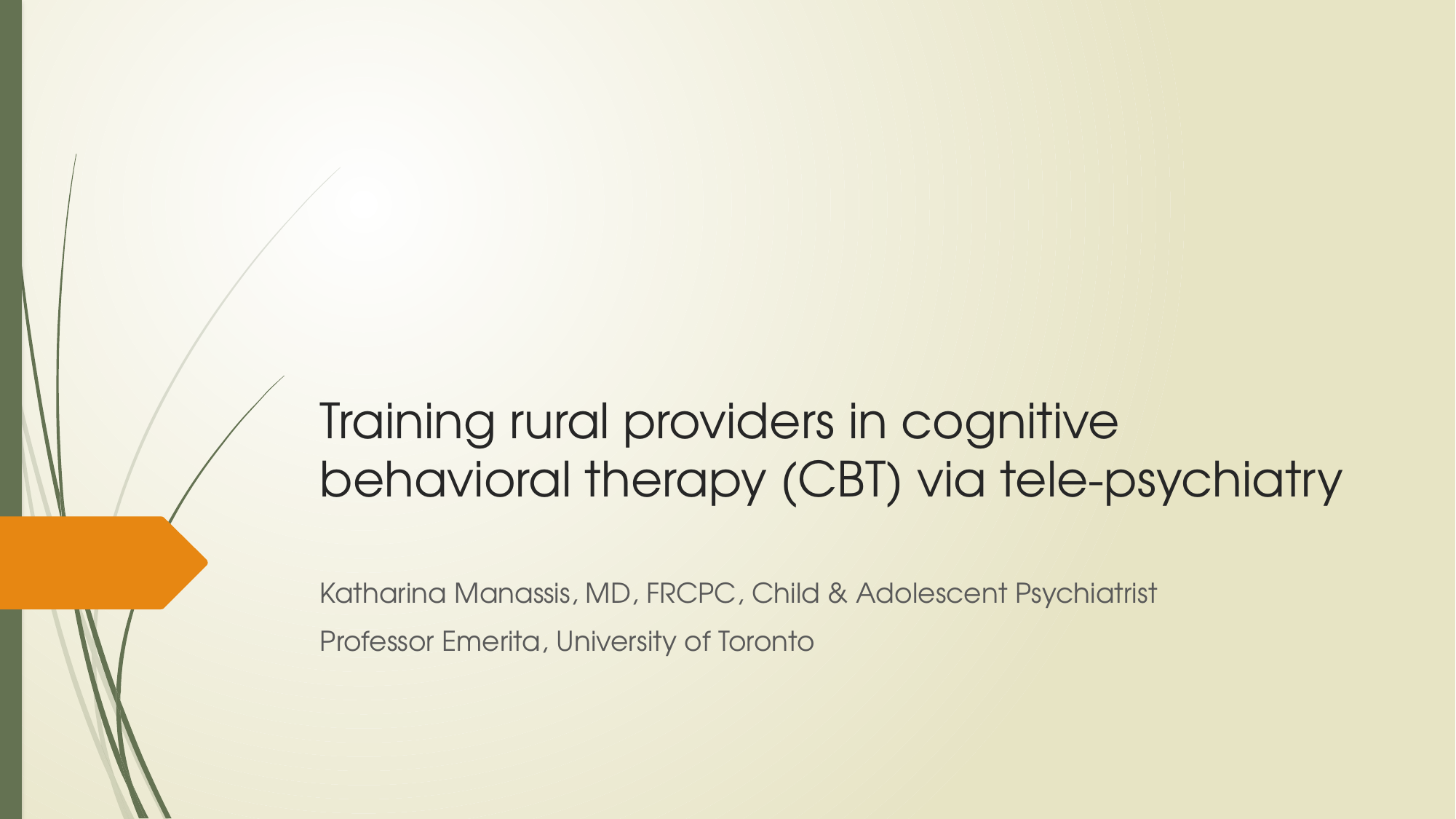

# Training rural providers in cognitive behavioral therapy (CBT) via tele-psychiatry
Katharina Manassis, MD, FRCPC, Child & Adolescent Psychiatrist
Professor Emerita, University of Toronto